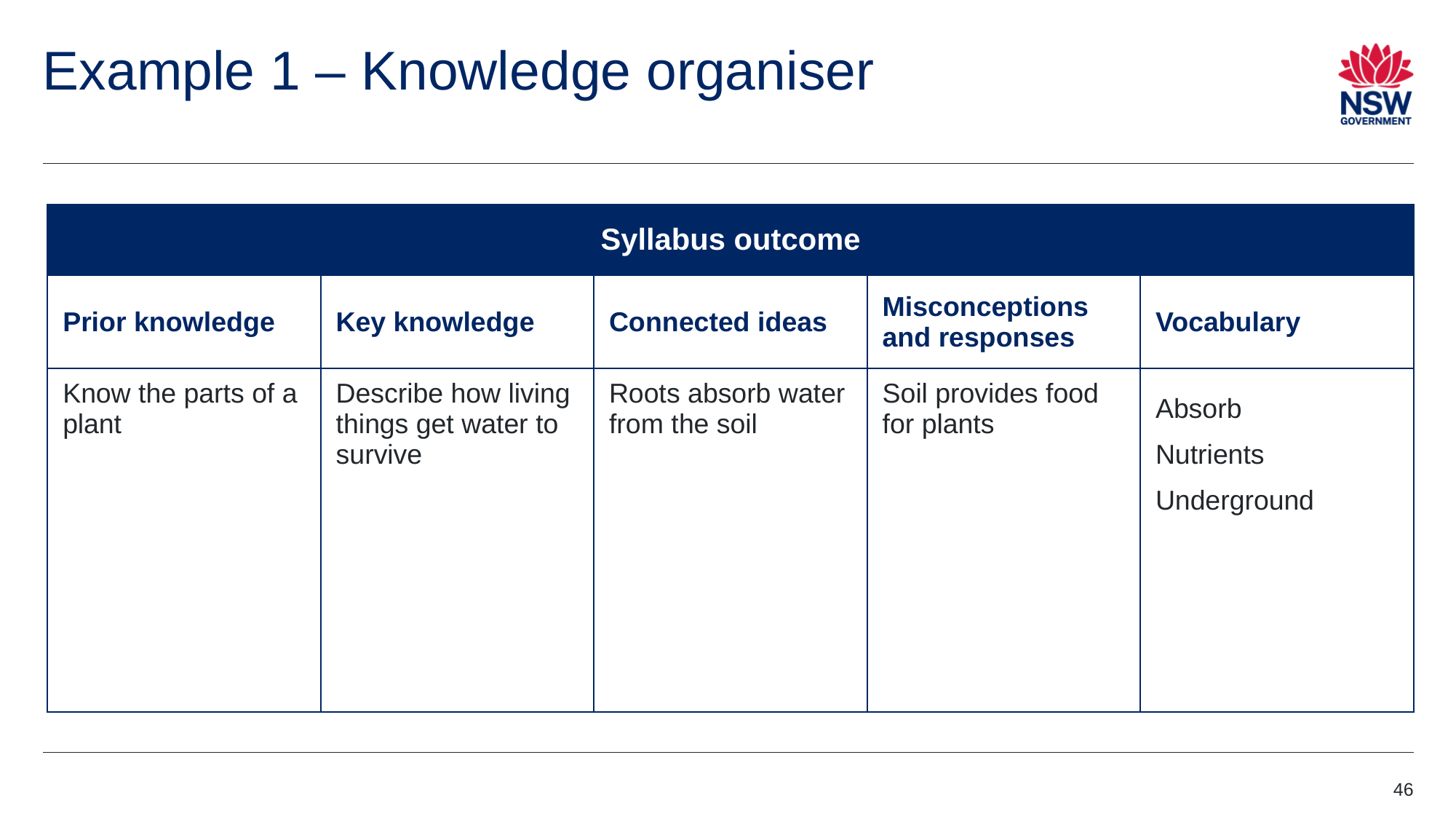

# Example 1 – Knowledge organiser
| Syllabus outcome |  |  |  |  |
| --- | --- | --- | --- | --- |
| Prior knowledge | Key knowledge | Connected ideas | Misconceptions and responses | Vocabulary |
| Know the parts of a plant | Describe how living things get water to survive | Roots absorb water from the soil | Soil provides food for plants | Absorb Nutrients Underground |
46